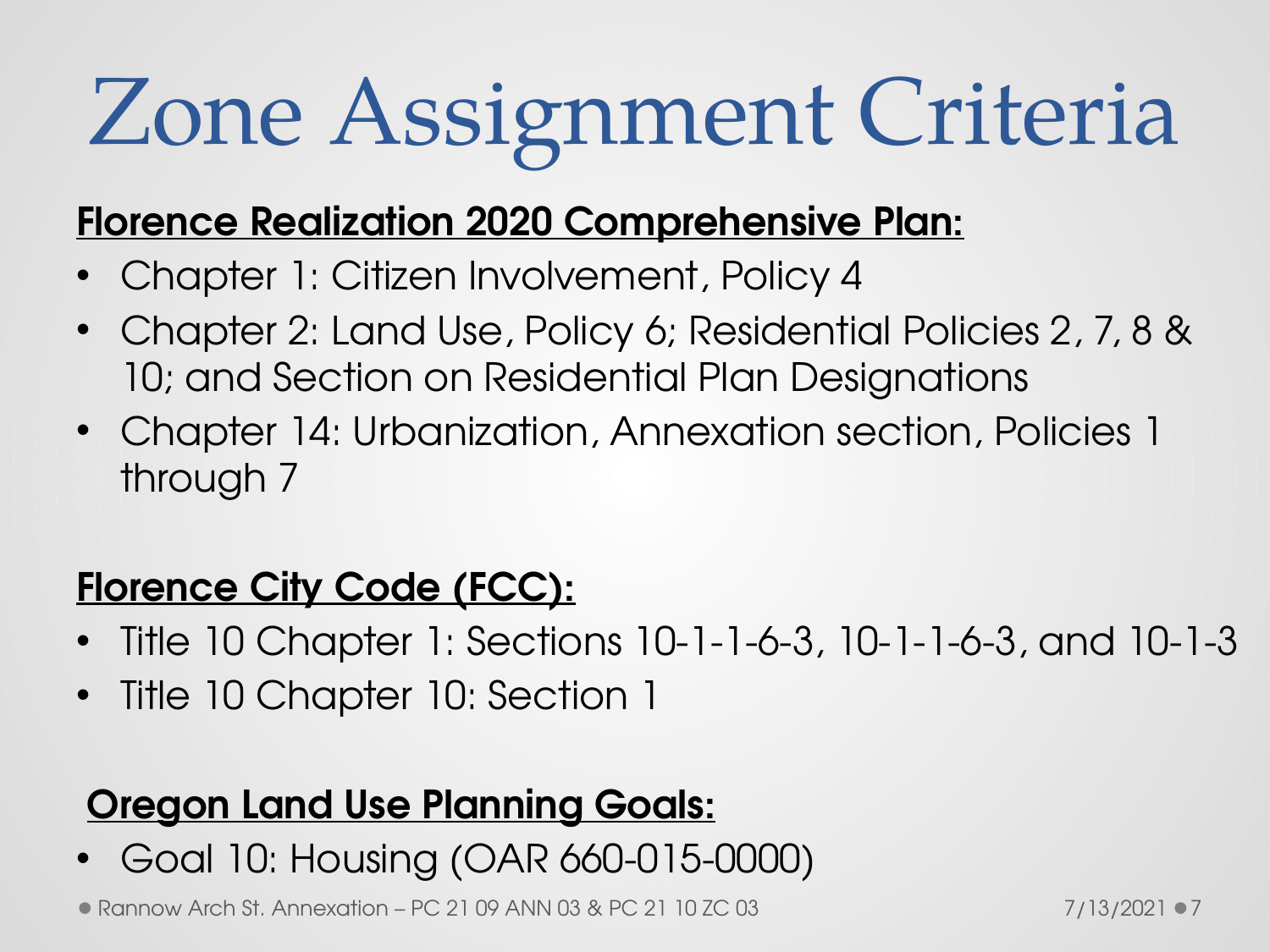

# Zone Assignment Criteria
Florence Realization 2020 Comprehensive Plan:
Chapter 1: Citizen Involvement, Policy 4
Chapter 2: Land Use, Policy 6; Residential Policies 2, 7, 8 & 10; and Section on Residential Plan Designations
Chapter 14: Urbanization, Annexation section, Policies 1 through 7

Florence City Code (FCC):
Title 10 Chapter 1: Sections 10-1-1-6-3, 10-1-1-6-3, and 10-1-3
Title 10 Chapter 10: Section 1

 Oregon Land Use Planning Goals:
Goal 10: Housing (OAR 660-015-0000)

Rannow Arch St. Annexation – PC 21 09 ANN 03 & PC 21 10 ZC 03
7/13/2021
7